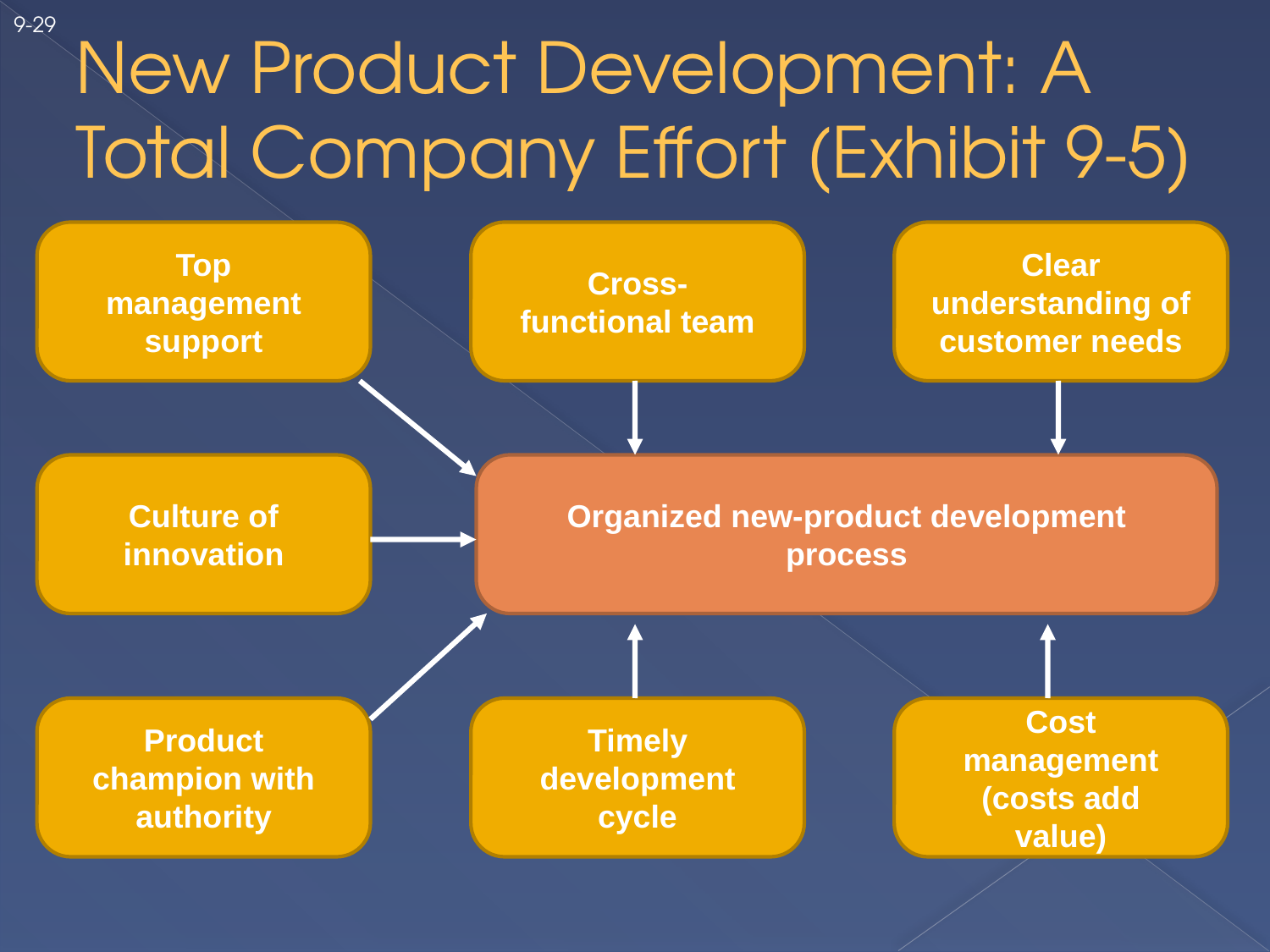

9-29
# New Product Development: A Total Company Effort (Exhibit 9-5)
Top management support

Cross-functional team

Clear understanding of customer needs

Culture of innovation

Organized new-product development process

Product champion with authority

Timely development cycle

Cost management (costs add value)